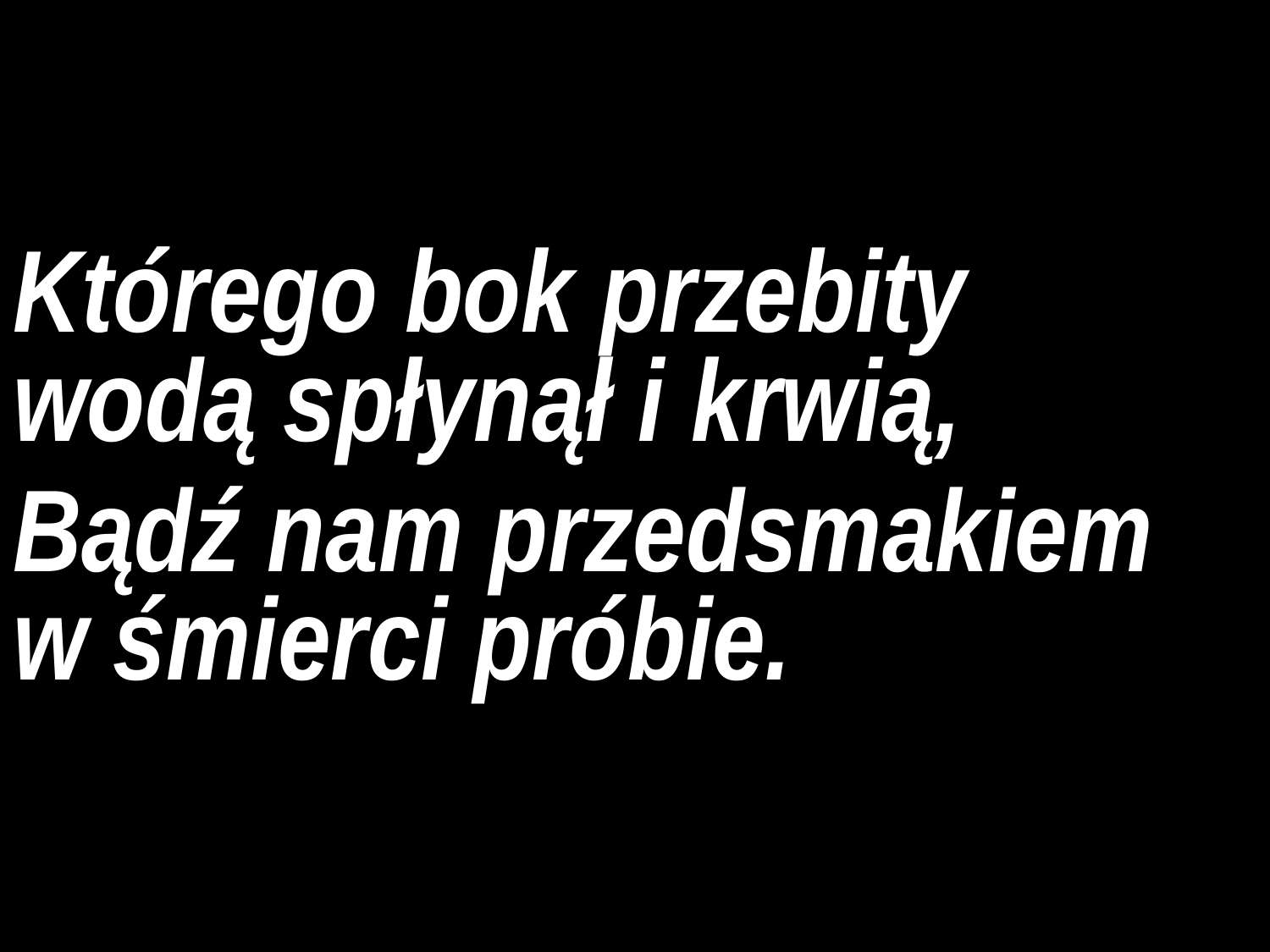

Którego bok przebity
wodą spłynął i krwią,
Bądź nam przedsmakiem
w śmierci próbie.